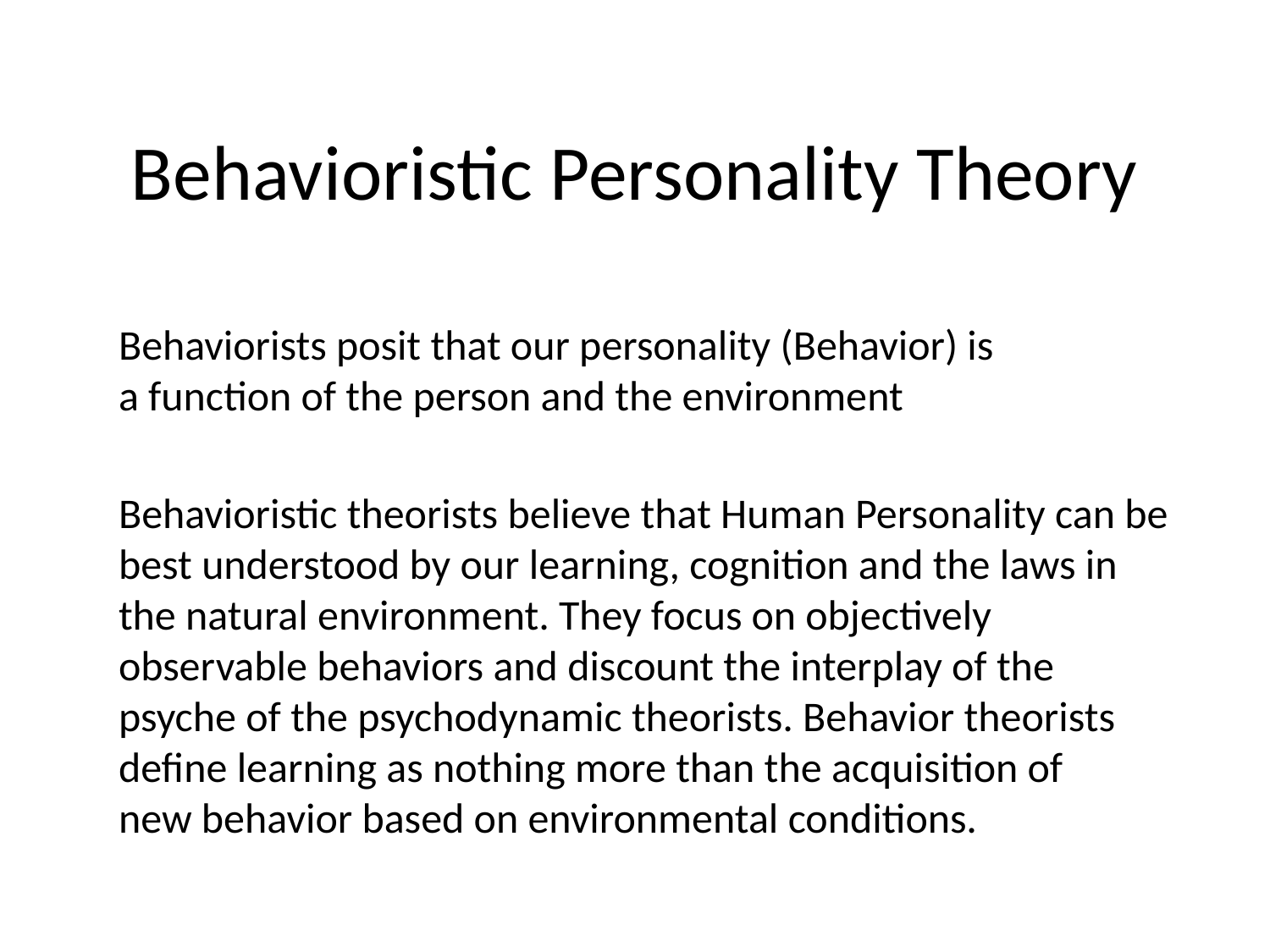

# Behavioristic Personality Theory

Behaviorists posit that our personality (Behavior) is a function of the person and the environment

Behavioristic theorists believe that Human Personality can be best understood by our learning, cognition and the laws in the natural environment. They focus on objectively observable behaviors and discount the interplay of the psyche of the psychodynamic theorists. Behavior theorists define learning as nothing more than the acquisition of new behavior based on environmental conditions.